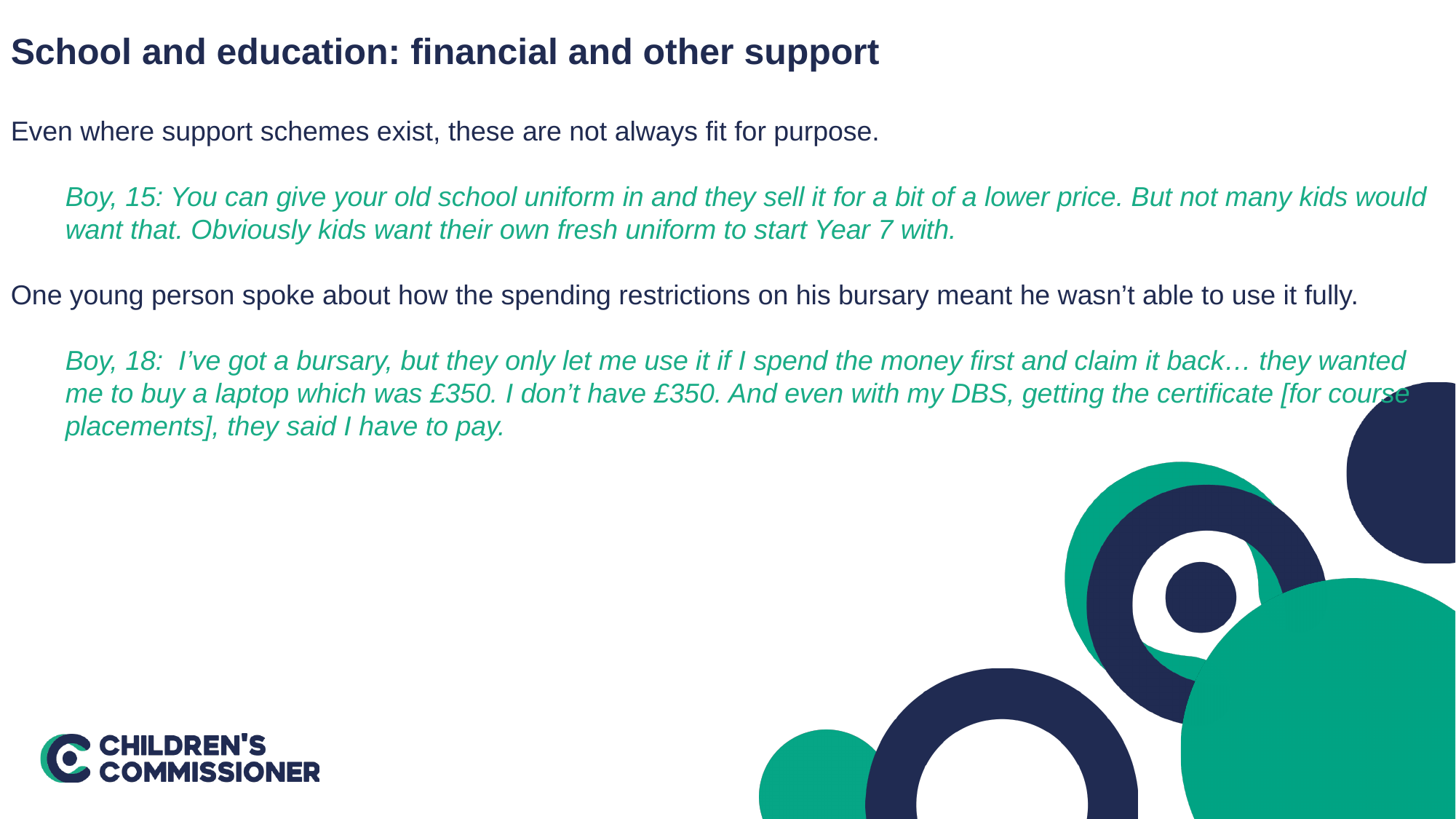

School and education: financial and other support
Even where support schemes exist, these are not always fit for purpose.

Boy, 15: You can give your old school uniform in and they sell it for a bit of a lower price. But not many kids would want that. Obviously kids want their own fresh uniform to start Year 7 with.

One young person spoke about how the spending restrictions on his bursary meant he wasn’t able to use it fully.

Boy, 18:  I’ve got a bursary, but they only let me use it if I spend the money first and claim it back… they wanted me to buy a laptop which was £350. I don’t have £350. And even with my DBS, getting the certificate [for course placements], they said I have to pay.